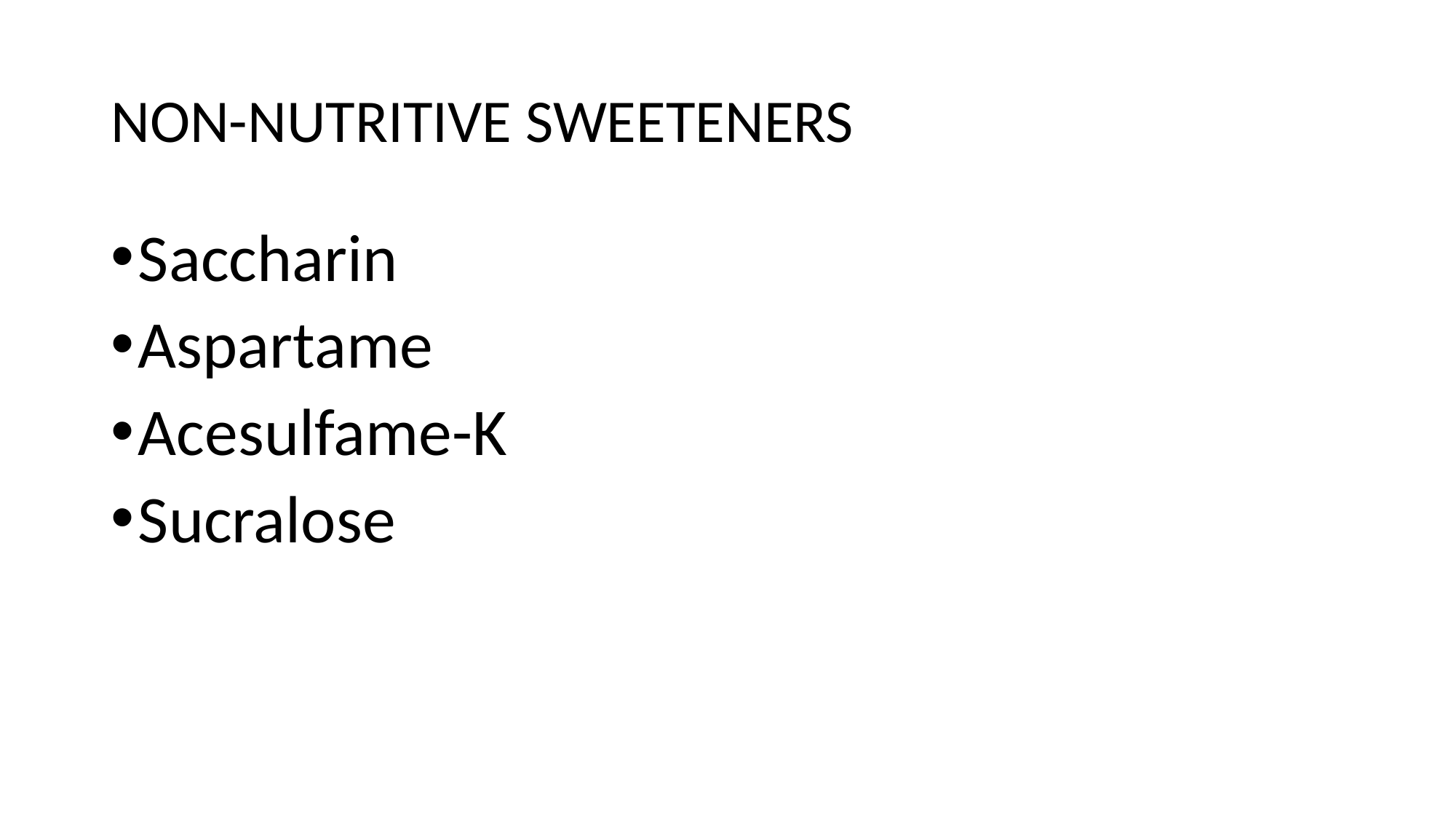

# NON-NUTRITIVE SWEETENERS
Saccharin
Aspartame
Acesulfame-K
Sucralose